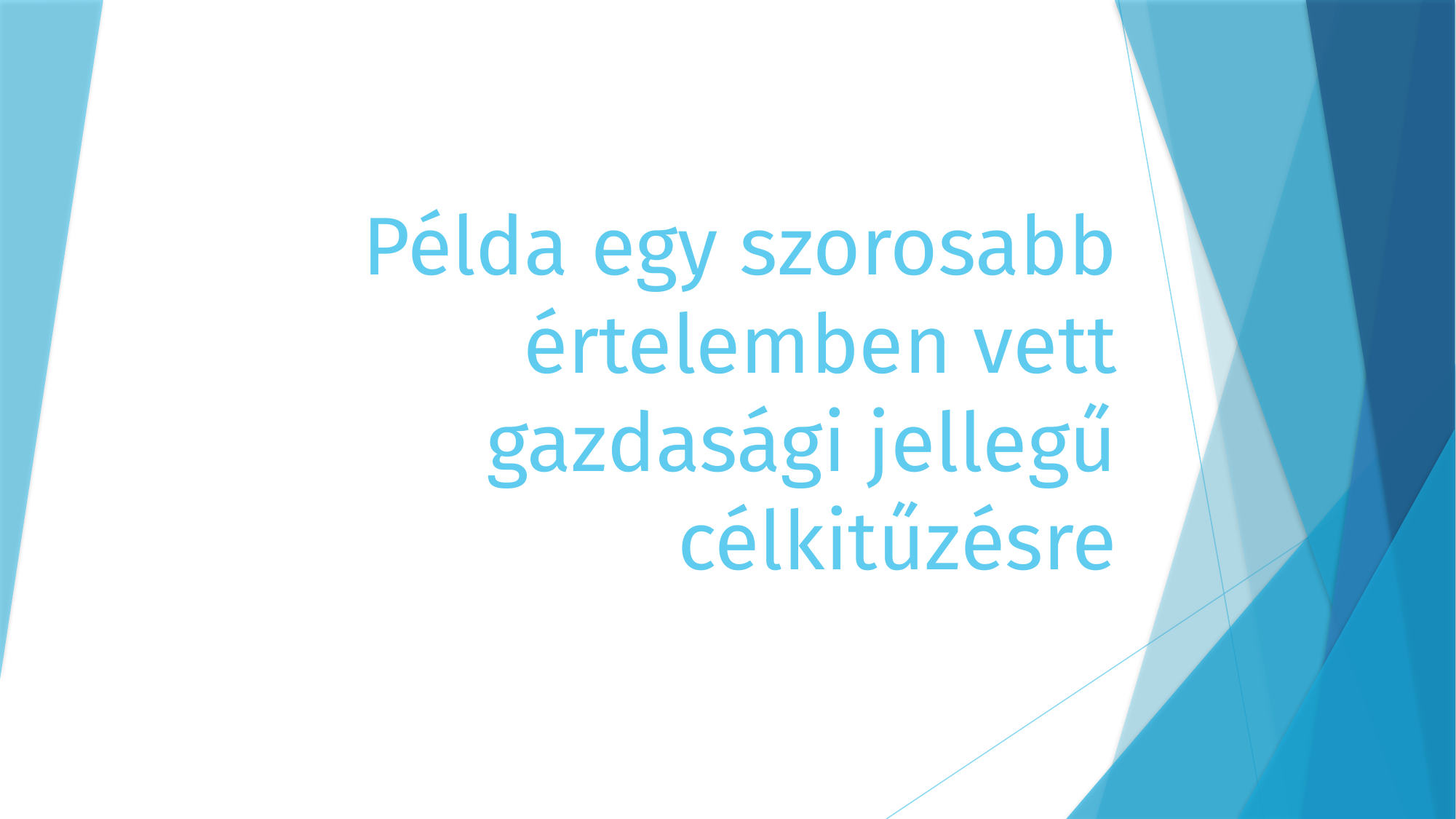

# Példa egy szorosabb értelemben vett gazdasági jellegű célkitűzésre